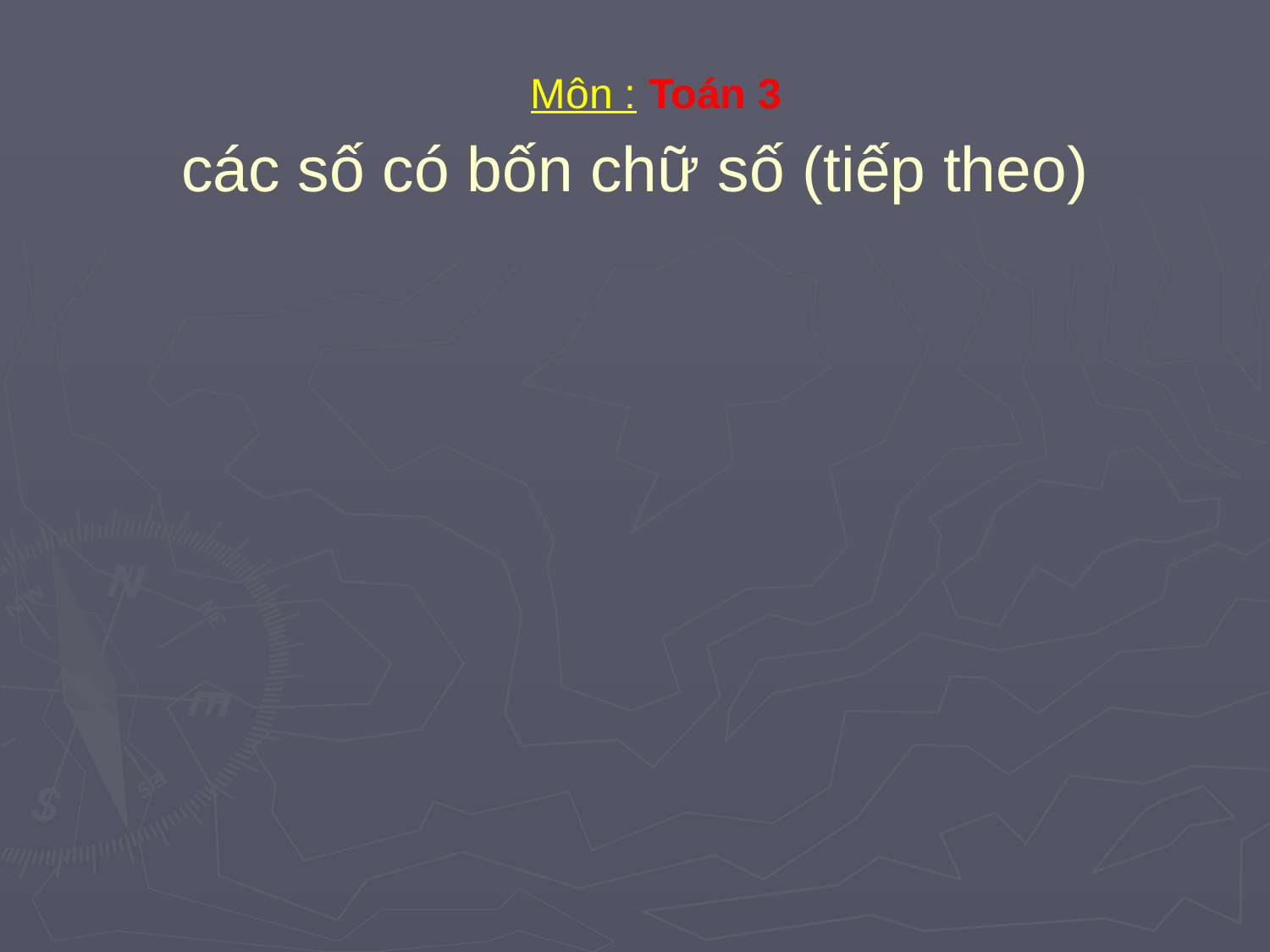

Môn : Toán 3
# các số có bốn chữ số (tiếp theo)